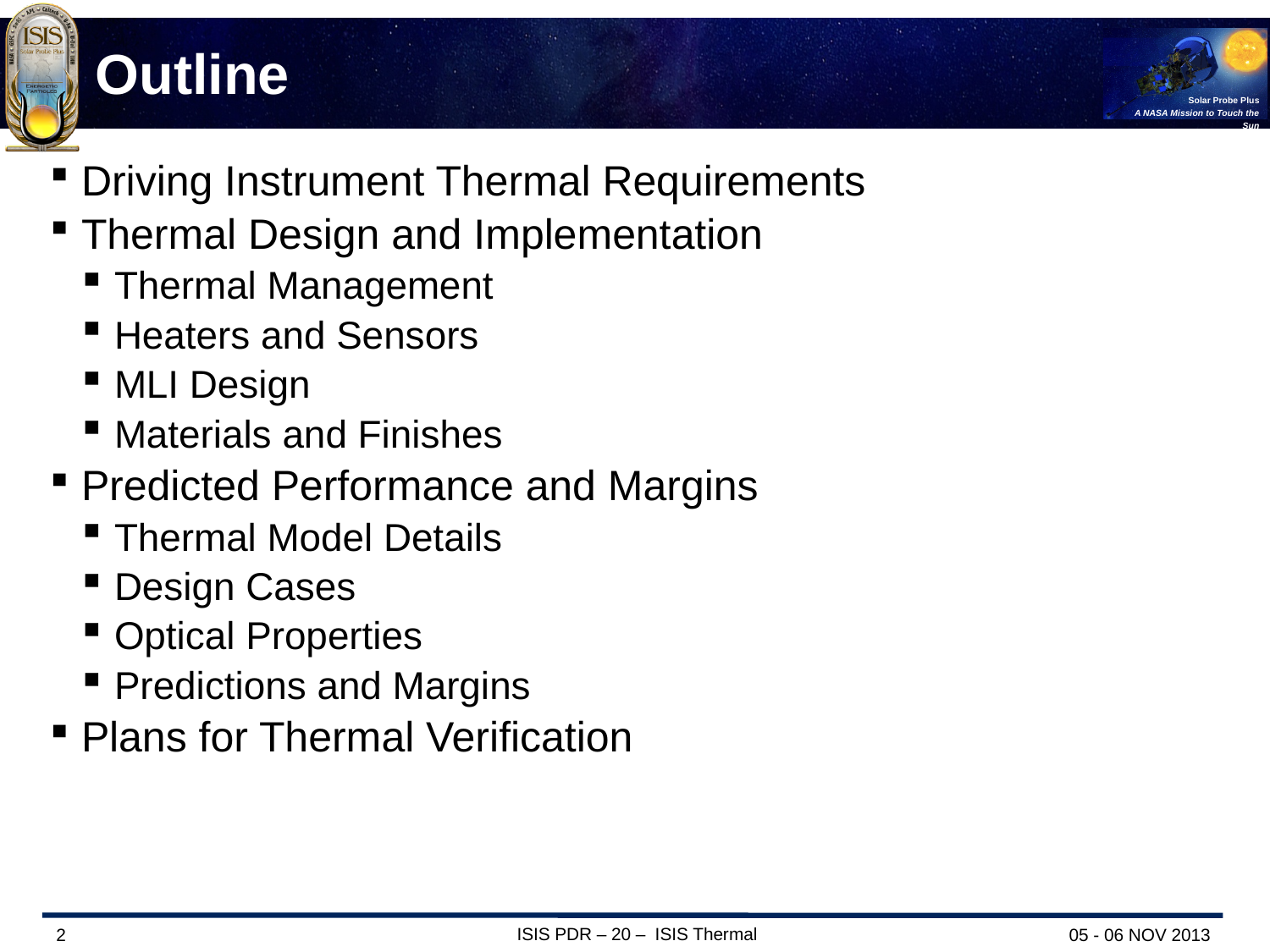

# Outline
Driving Instrument Thermal Requirements
Thermal Design and Implementation
Thermal Management
Heaters and Sensors
MLI Design
Materials and Finishes
Predicted Performance and Margins
Thermal Model Details
Design Cases
Optical Properties
Predictions and Margins
Plans for Thermal Verification